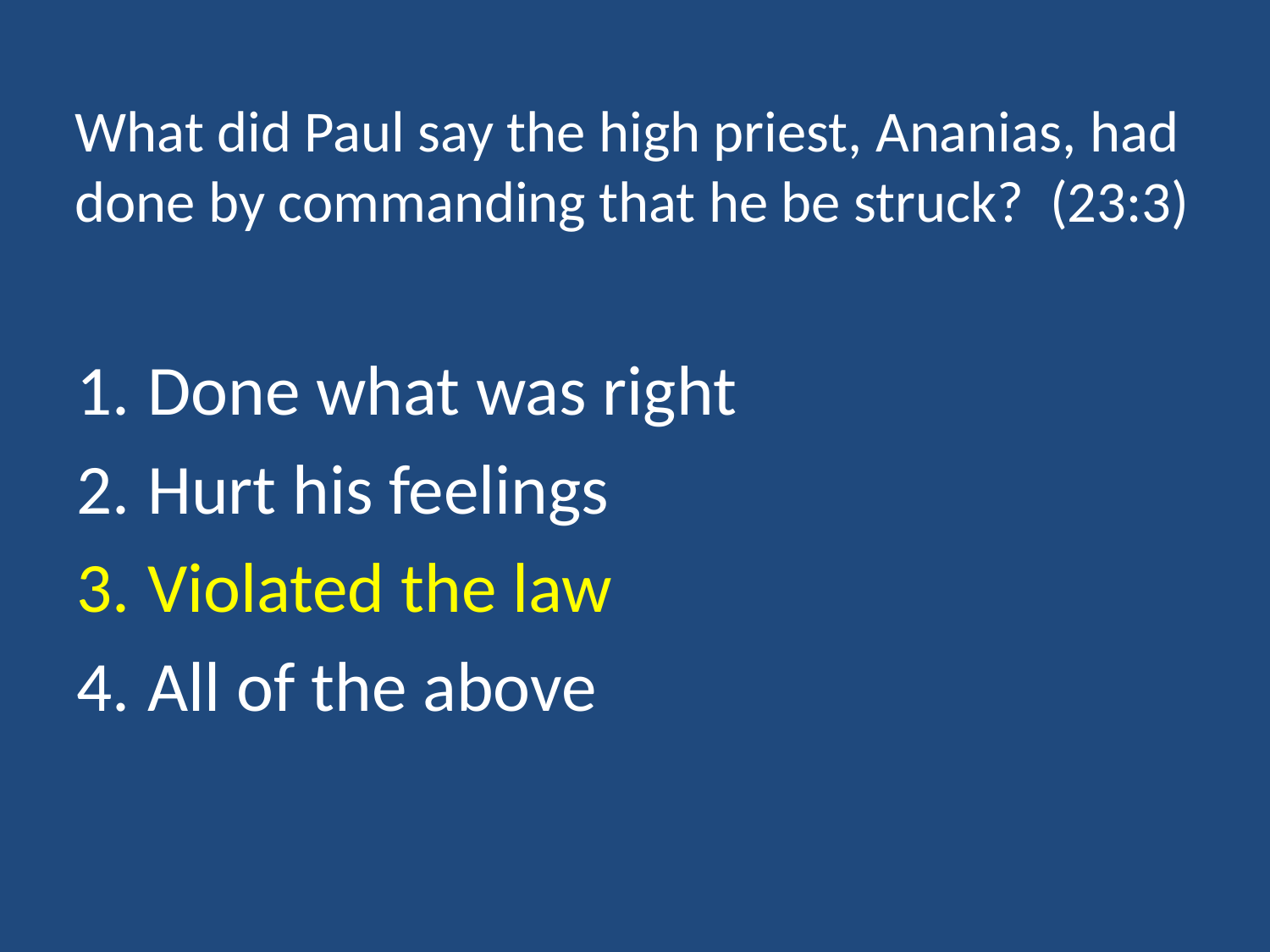

# What did Paul say the high priest, Ananias, had done by commanding that he be struck?  (23:3)
Done what was right
Hurt his feelings
Violated the law
All of the above